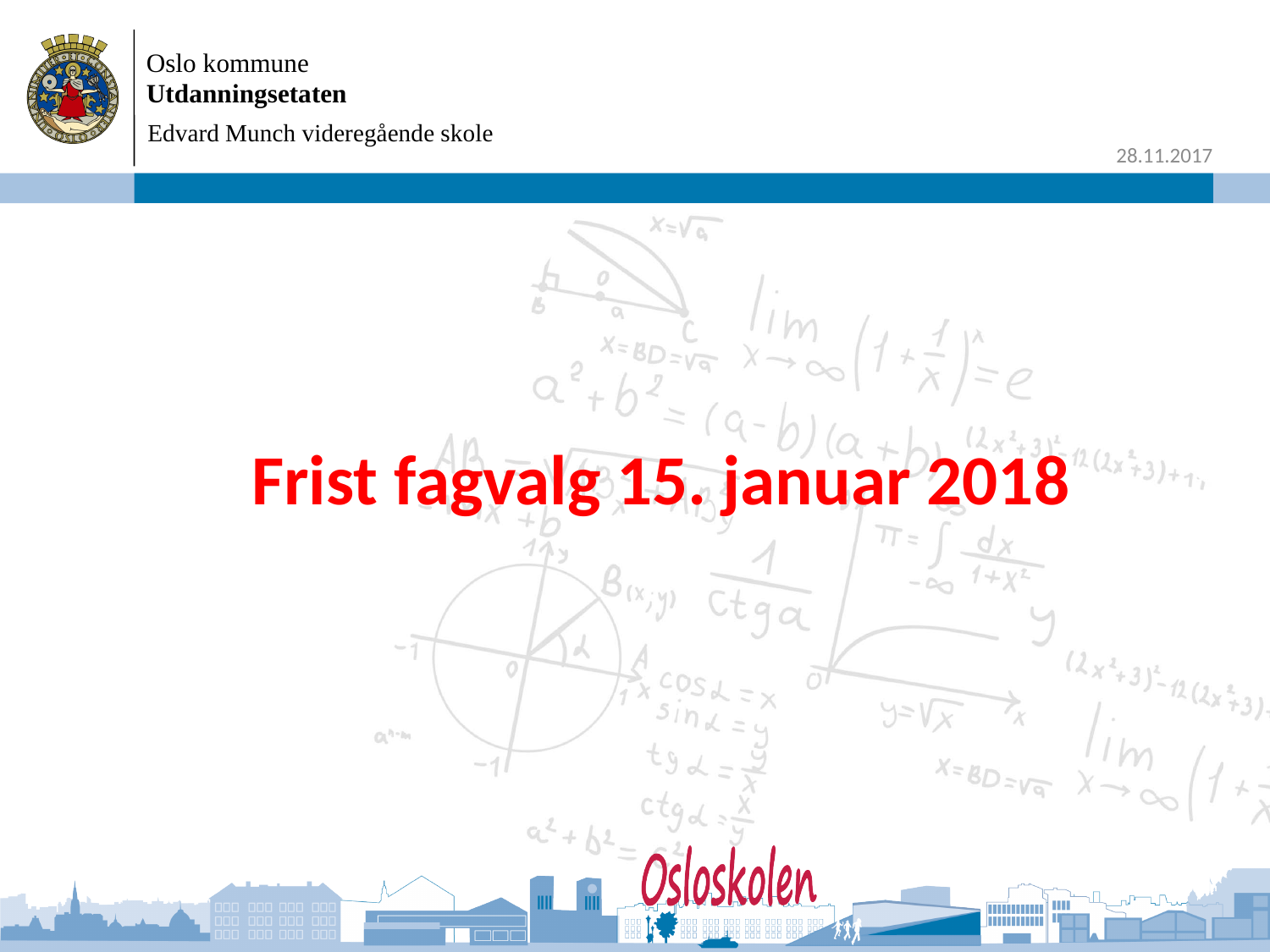

Edvard Munch videregående skole
#

Frist fagvalg 15. januar 2018